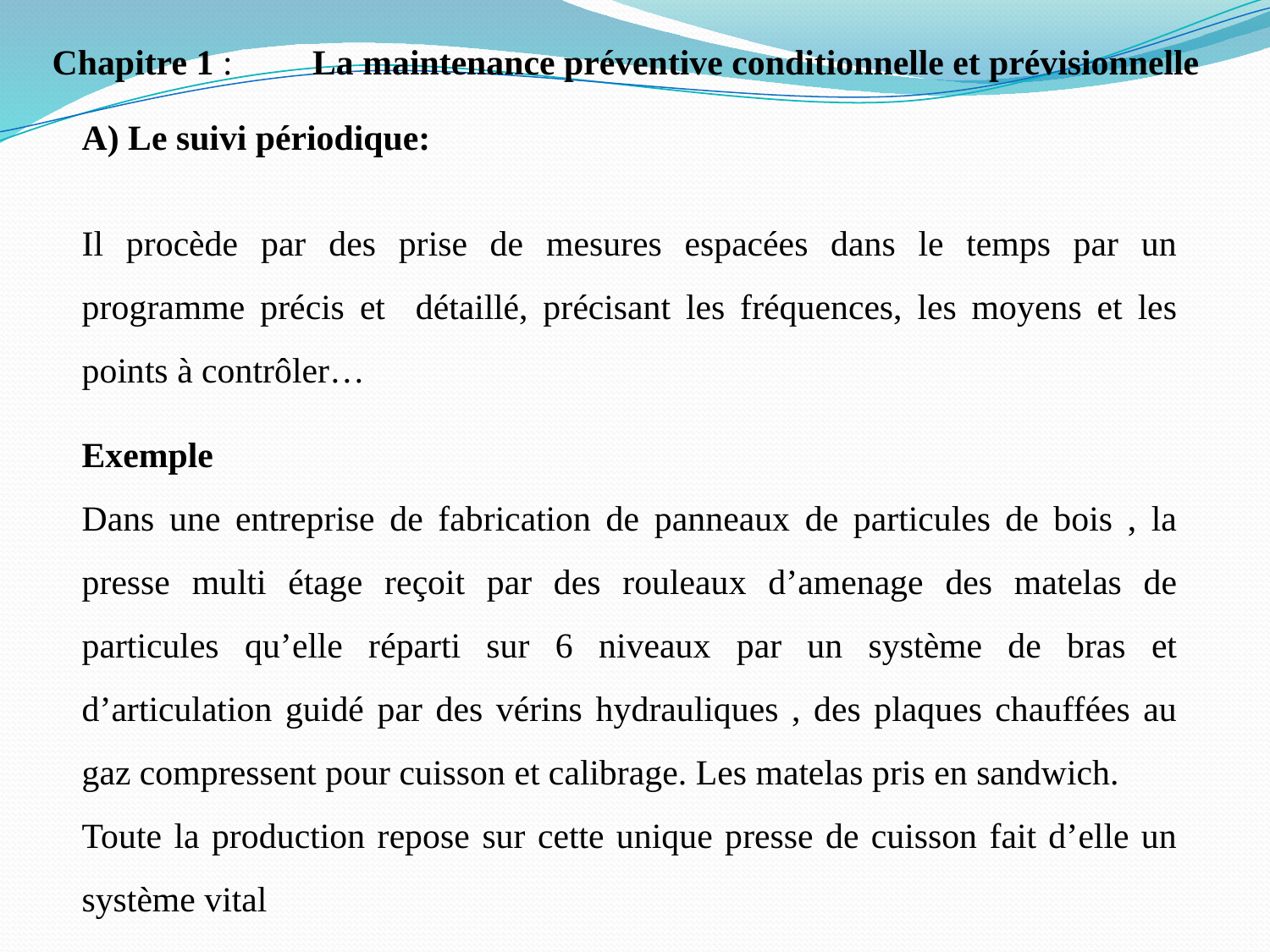

Chapitre 1 :         La maintenance préventive conditionnelle et prévisionnelle
A) Le suivi périodique:

Il procède par des prise de mesures espacées dans le temps par un programme précis et  détaillé, précisant les fréquences, les moyens et les points à contrôler…

Exemple
Dans une entreprise de fabrication de panneaux de particules de bois , la presse multi étage reçoit par des rouleaux d’amenage des matelas de particules qu’elle réparti sur 6 niveaux par un système de bras et d’articulation guidé par des vérins hydrauliques , des plaques chauffées au gaz compressent pour cuisson et calibrage. Les matelas pris en sandwich.
Toute la production repose sur cette unique presse de cuisson fait d’elle un système vital